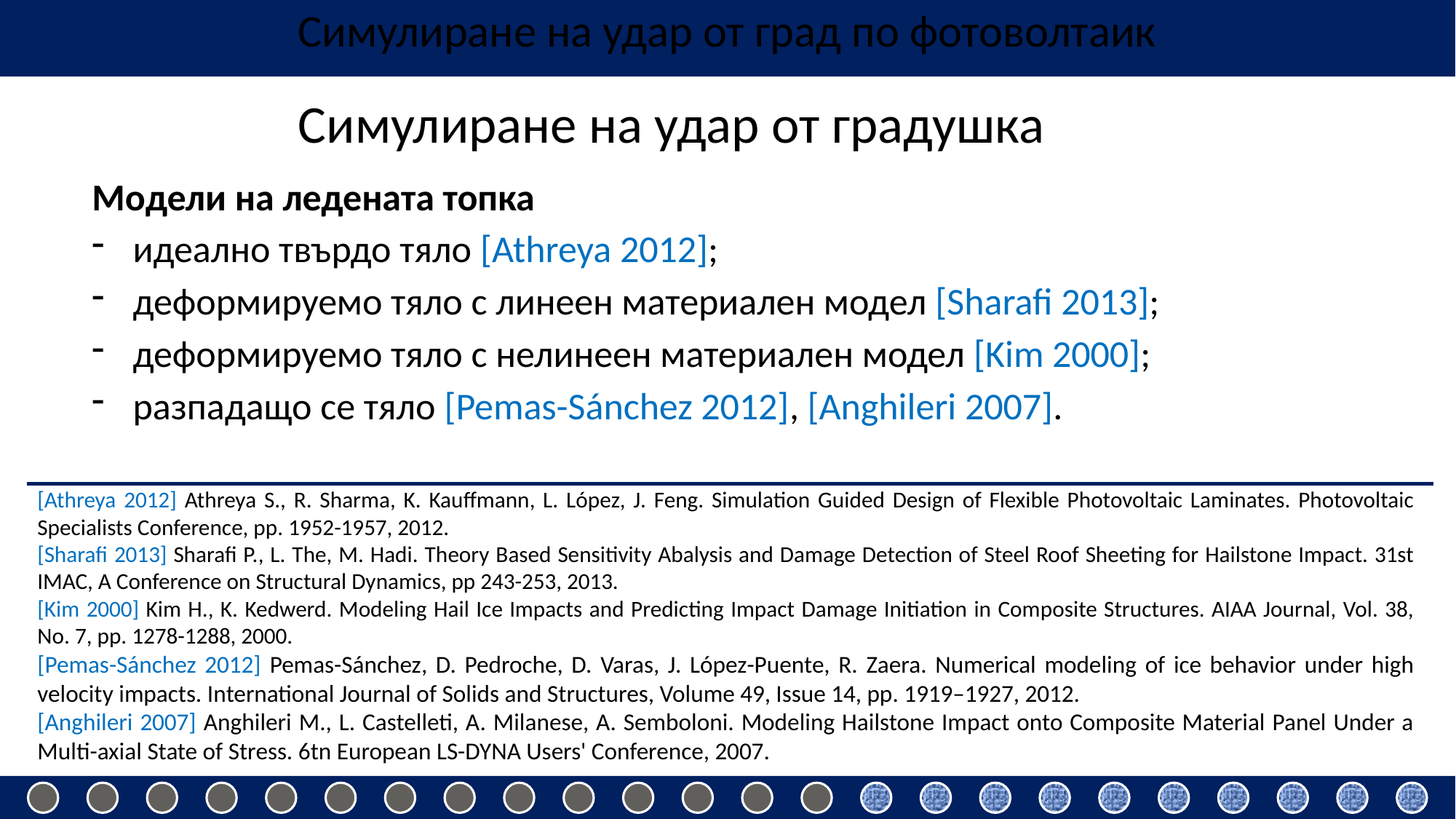

Симулиране на удар от град по фотоволтаик
# Симулиране на удар от градушка
Модели на ледената топка
идеално твърдо тяло [Athreya 2012];
деформируемо тяло с линеен материален модел [Sharafi 2013];
деформируемо тяло с нелинеен материален модел [Kim 2000];
разпадащо се тяло [Pemas-Sánchez 2012], [Anghileri 2007].
[Athreya 2012] Athreya S., R. Sharma, K. Kauffmann, L. López, J. Feng. Simulation Guided Design of Flexible Photovoltaic Laminates. Photovoltaic Specialists Conference, pp. 1952-1957, 2012.
[Sharafi 2013] Sharafi P., L. The, M. Hadi. Theory Based Sensitivity Abalysis and Damage Detection of Steel Roof Sheeting for Hailstone Impact. 31st IMAC, A Conference on Structural Dynamics, pp 243-253, 2013.
[Kim 2000] Kim H., K. Kedwerd. Modeling Hail Ice Impacts and Predicting Impact Damage Initiation in Composite Structures. AIAA Journal, Vol. 38, No. 7, pp. 1278-1288, 2000.
[Pemas-Sánchez 2012] Pemas-Sánchez, D. Pedroche, D. Varas, J. López-Puente, R. Zaera. Numerical modeling of ice behavior under high velocity impacts. International Journal of Solids and Structures, Volume 49, Issue 14, pp. 1919–1927, 2012.
[Anghileri 2007] Anghileri M., L. Castelleti, A. Milanese, A. Semboloni. Modeling Hailstone Impact onto Composite Material Panel Under a Multi-axial State of Stress. 6tn European LS-DYNA Users' Conference, 2007.